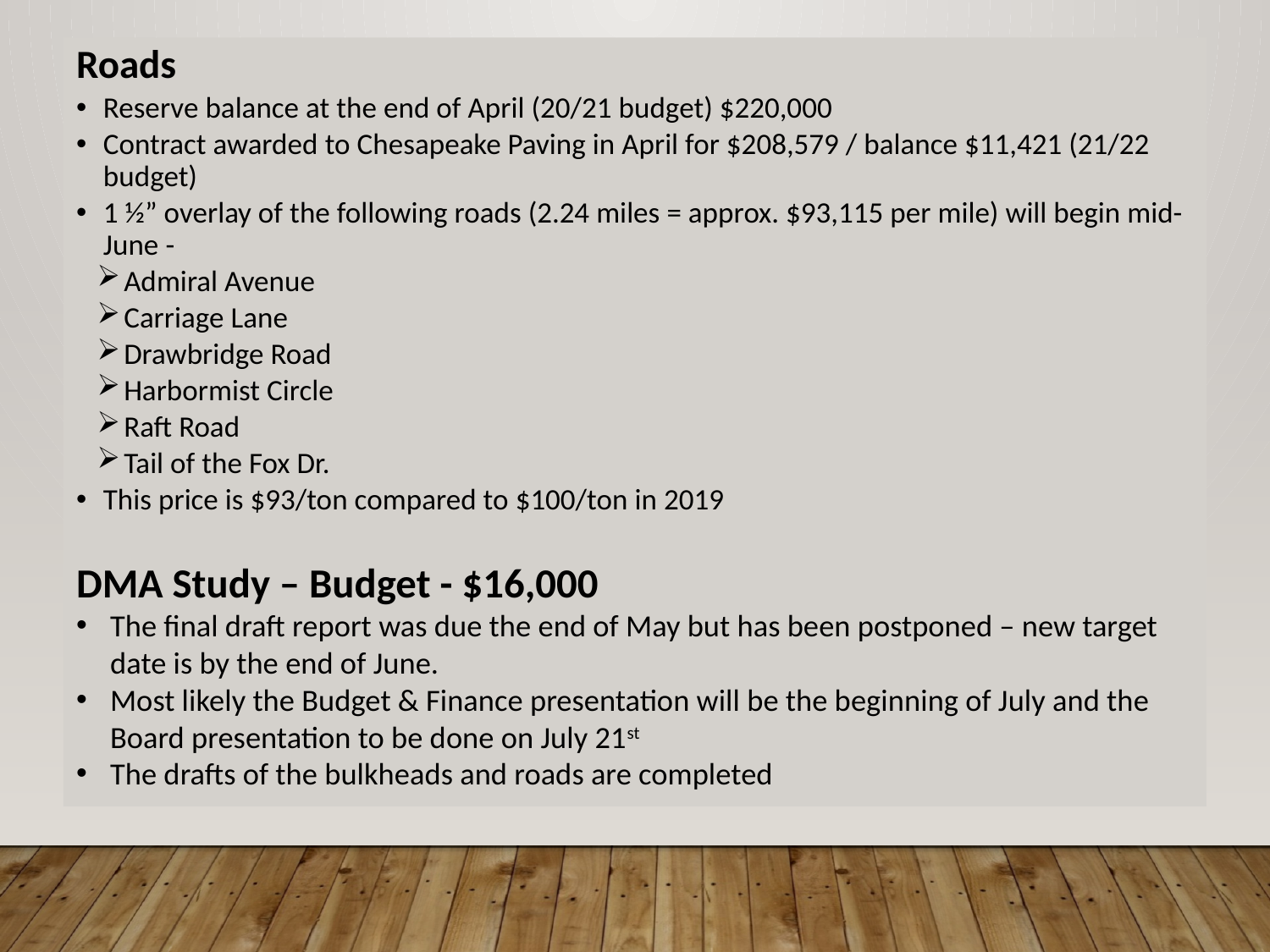

Roads
Reserve balance at the end of April (20/21 budget) $220,000
Contract awarded to Chesapeake Paving in April for $208,579 / balance $11,421 (21/22 budget)
1 ½” overlay of the following roads (2.24 miles = approx. $93,115 per mile) will begin mid-June -
Admiral Avenue
Carriage Lane
Drawbridge Road
Harbormist Circle
Raft Road
Tail of the Fox Dr.
This price is $93/ton compared to $100/ton in 2019

DMA Study – Budget - $16,000
The final draft report was due the end of May but has been postponed – new target date is by the end of June.
Most likely the Budget & Finance presentation will be the beginning of July and the Board presentation to be done on July 21st
The drafts of the bulkheads and roads are completed